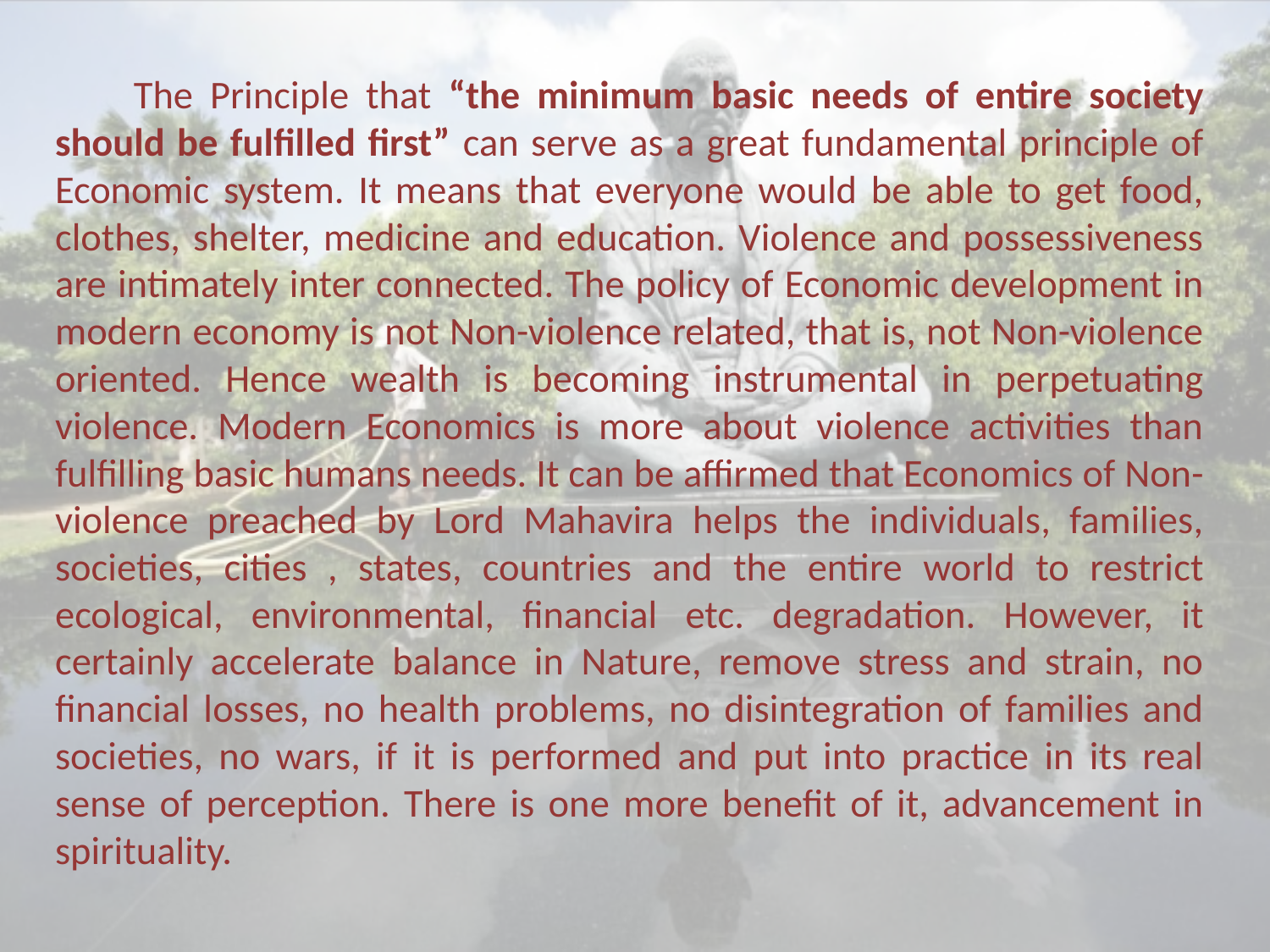

The Principle that “the minimum basic needs of entire society should be fulfilled first” can serve as a great fundamental principle of Economic system. It means that everyone would be able to get food, clothes, shelter, medicine and education. Violence and possessiveness are intimately inter connected. The policy of Economic development in modern economy is not Non-violence related, that is, not Non-violence oriented. Hence wealth is becoming instrumental in perpetuating violence. Modern Economics is more about violence activities than fulfilling basic humans needs. It can be affirmed that Economics of Non-violence preached by Lord Mahavira helps the individuals, families, societies, cities , states, countries and the entire world to restrict ecological, environmental, financial etc. degradation. However, it certainly accelerate balance in Nature, remove stress and strain, no financial losses, no health problems, no disintegration of families and societies, no wars, if it is performed and put into practice in its real sense of perception. There is one more benefit of it, advancement in spirituality.